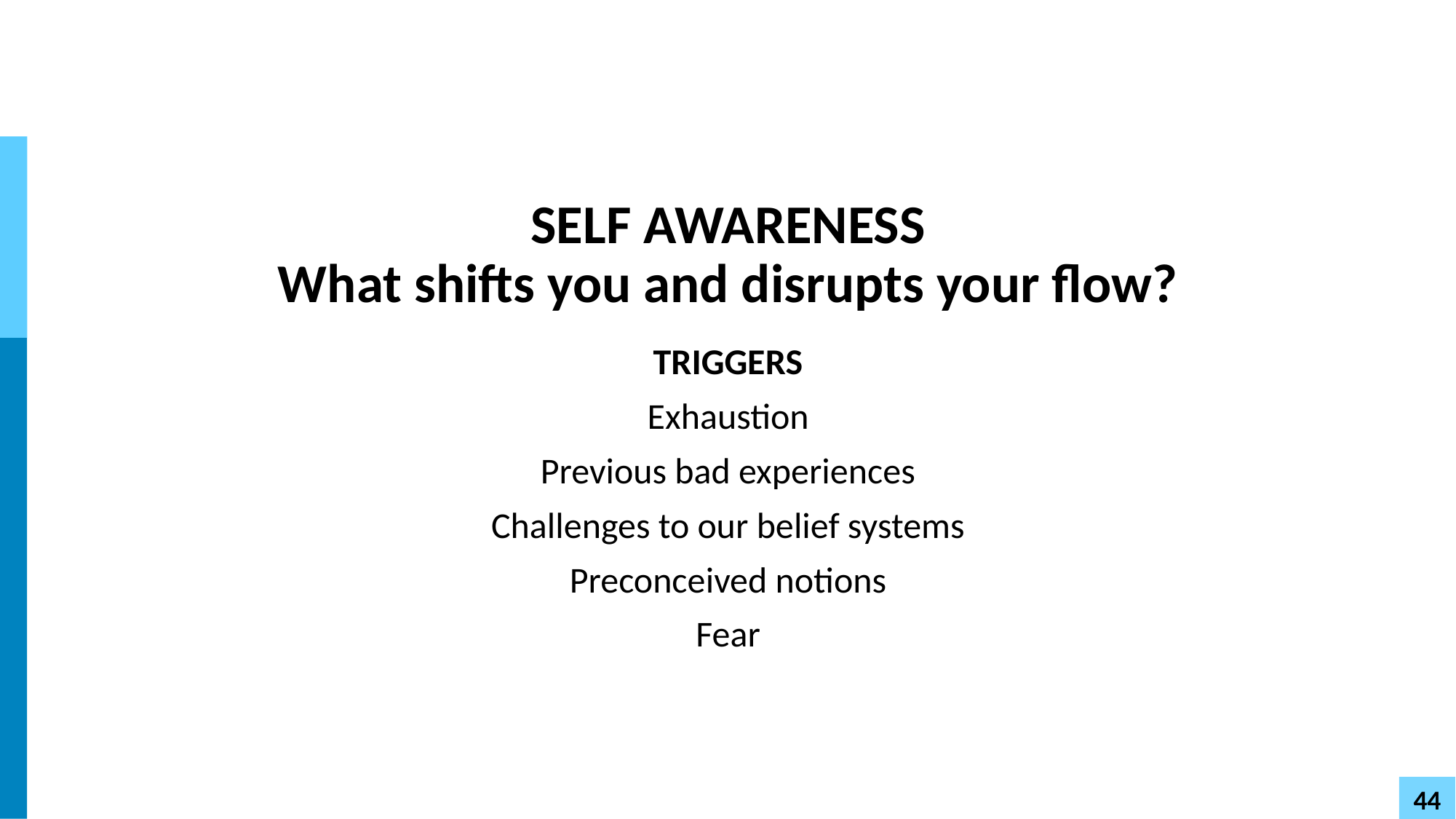

# SELF AWARENESS What shifts you and disrupts your flow?
TRIGGERS
Exhaustion
Previous bad experiences
Challenges to our belief systems
Preconceived notions
Fear